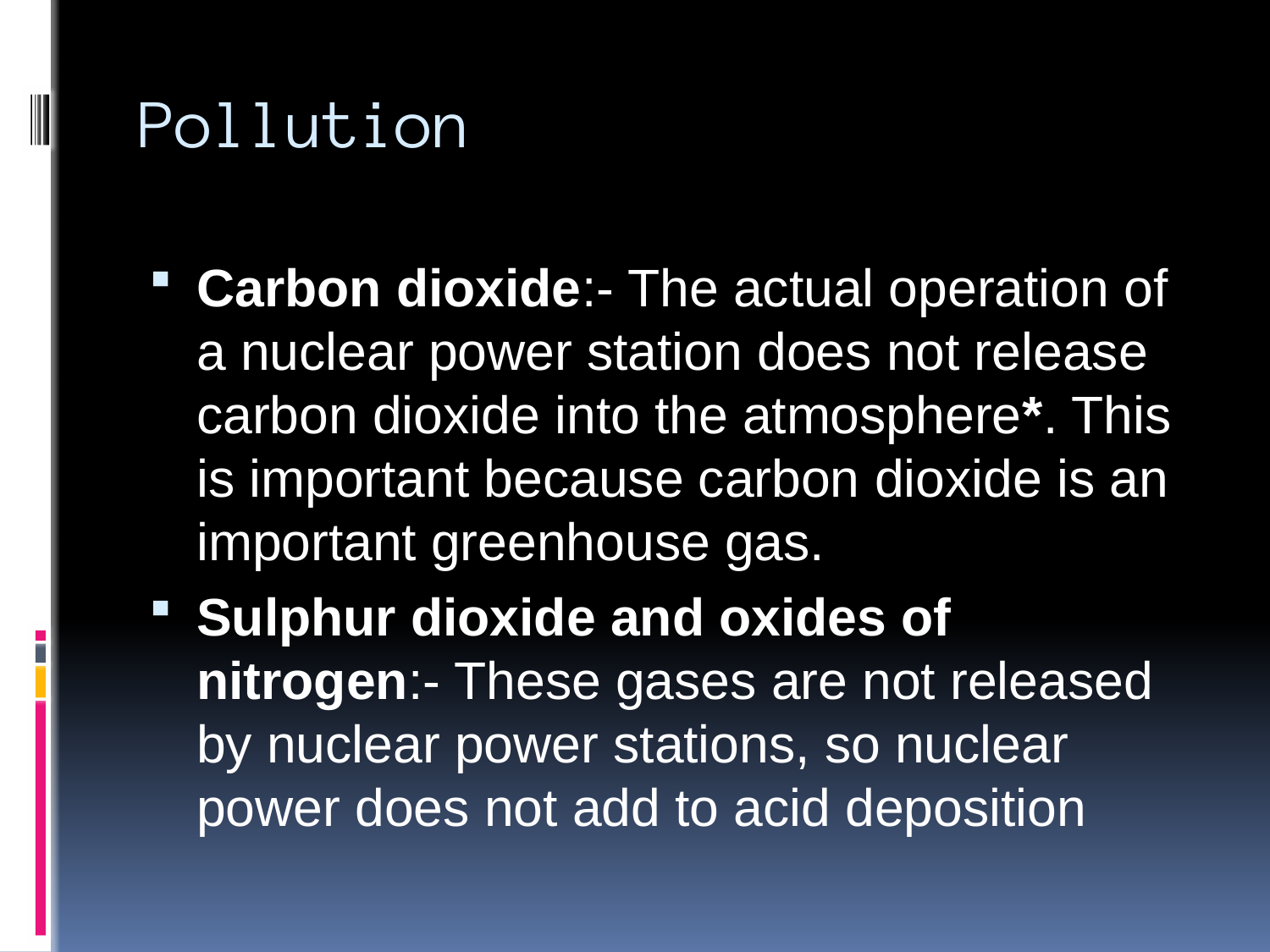

# Pollution
Carbon dioxide:- The actual operation of a nuclear power station does not release carbon dioxide into the atmosphere*. This is important because carbon dioxide is an important greenhouse gas.
Sulphur dioxide and oxides of nitrogen:- These gases are not released by nuclear power stations, so nuclear power does not add to acid deposition